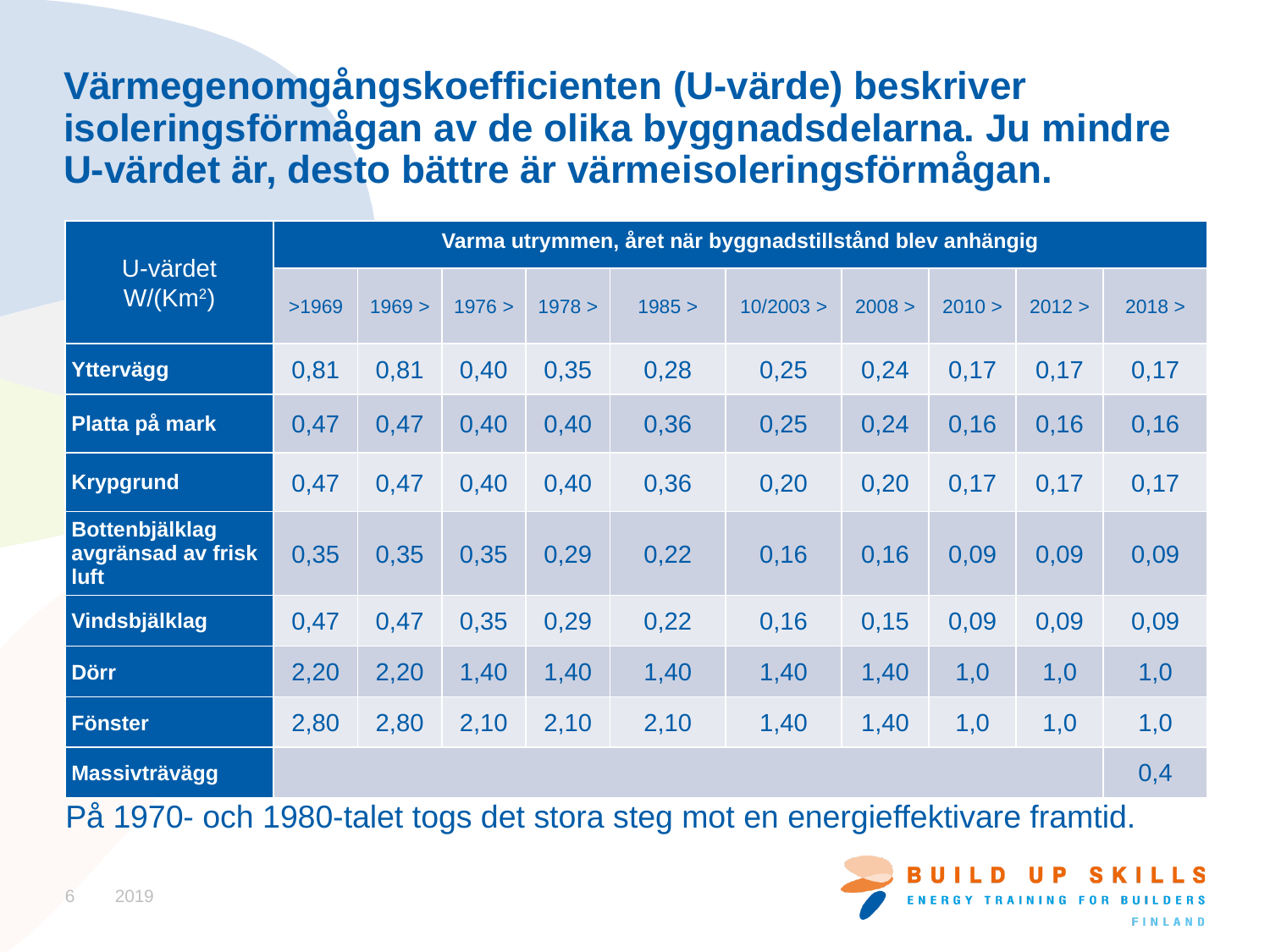

# Värmegenomgångskoefficienten (U-värde) beskriver isoleringsförmågan av de olika byggnadsdelarna. Ju mindre U-värdet är, desto bättre är värmeisoleringsförmågan.
| U-värdet W/(Km2) | Varma utrymmen, året när byggnadstillstånd blev anhängig |  |  |  |  |  |  |  |  |  |
| --- | --- | --- | --- | --- | --- | --- | --- | --- | --- | --- |
|  | >1969 | 1969 > | 1976 > | 1978 > | 1985 > | 10/2003 > | 2008 > | 2010 > | 2012 > | 2018 > |
| Yttervägg | 0,81 | 0,81 | 0,40 | 0,35 | 0,28 | 0,25 | 0,24 | 0,17 | 0,17 | 0,17 |
| Platta på mark | 0,47 | 0,47 | 0,40 | 0,40 | 0,36 | 0,25 | 0,24 | 0,16 | 0,16 | 0,16 |
| Krypgrund | 0,47 | 0,47 | 0,40 | 0,40 | 0,36 | 0,20 | 0,20 | 0,17 | 0,17 | 0,17 |
| Bottenbjälklag avgränsad av frisk luft | 0,35 | 0,35 | 0,35 | 0,29 | 0,22 | 0,16 | 0,16 | 0,09 | 0,09 | 0,09 |
| Vindsbjälklag | 0,47 | 0,47 | 0,35 | 0,29 | 0,22 | 0,16 | 0,15 | 0,09 | 0,09 | 0,09 |
| Dörr | 2,20 | 2,20 | 1,40 | 1,40 | 1,40 | 1,40 | 1,40 | 1,0 | 1,0 | 1,0 |
| Fönster | 2,80 | 2,80 | 2,10 | 2,10 | 2,10 | 1,40 | 1,40 | 1,0 | 1,0 | 1,0 |
| Massivträvägg |  |  |  |  |  |  |  |  |  | 0,4 |
På 1970- och 1980-talet togs det stora steg mot en energieffektivare framtid.
6
2019